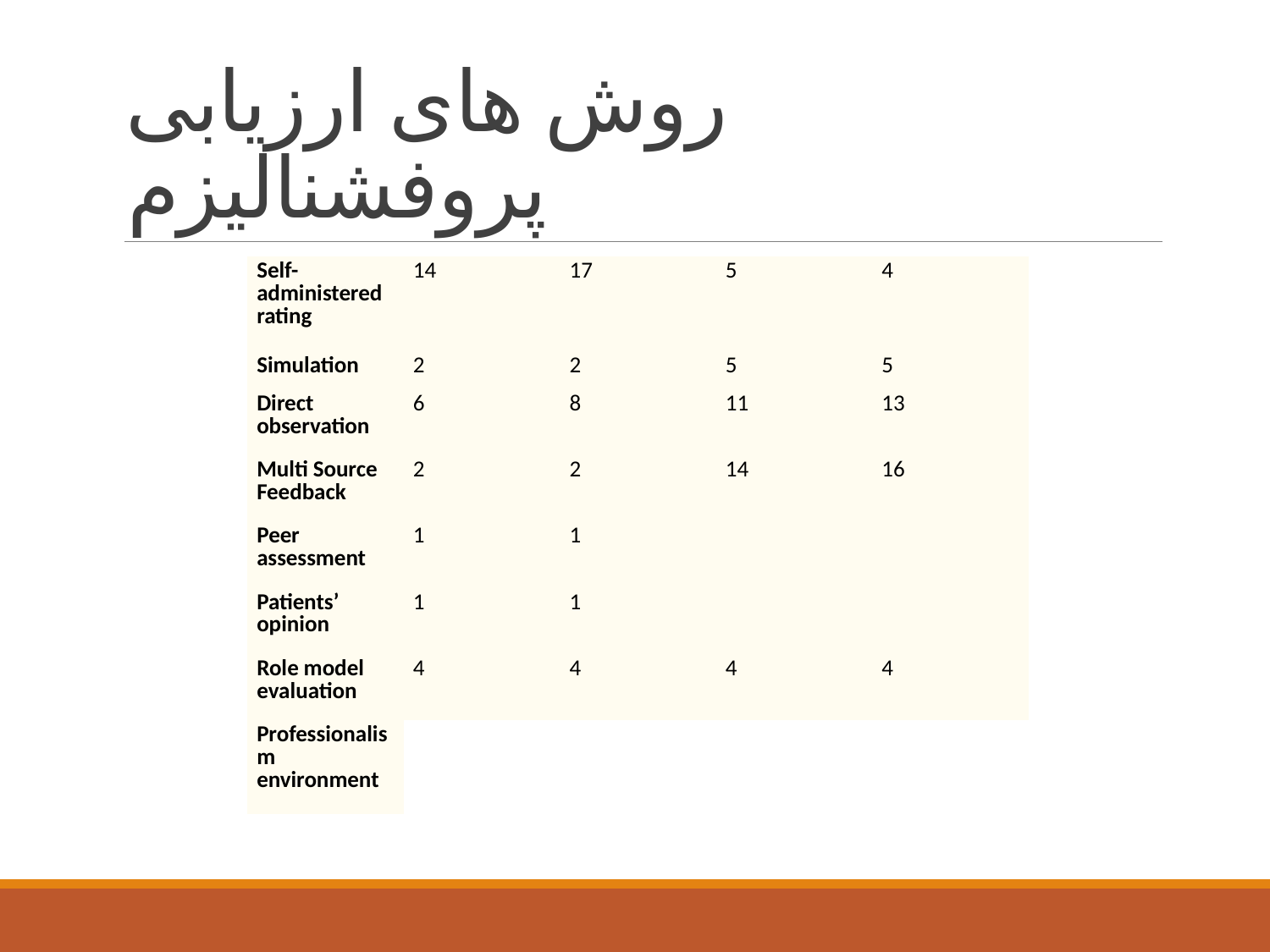

# روش های ارزیابی پروفشنالیزم
| Self-administered rating | 14 | 17 | 5 | 4 |
| --- | --- | --- | --- | --- |
| Simulation | 2 | 2 | 5 | 5 |
| Direct observation | 6 | 8 | 11 | 13 |
| Multi Source Feedback | 2 | 2 | 14 | 16 |
| Peer assessment | 1 | 1 |  |  |
| Patients’ opinion | 1 | 1 |  |  |
| Role model evaluation | 4 | 4 | 4 | 4 |
| Professionalism environment |  |  |  |  |